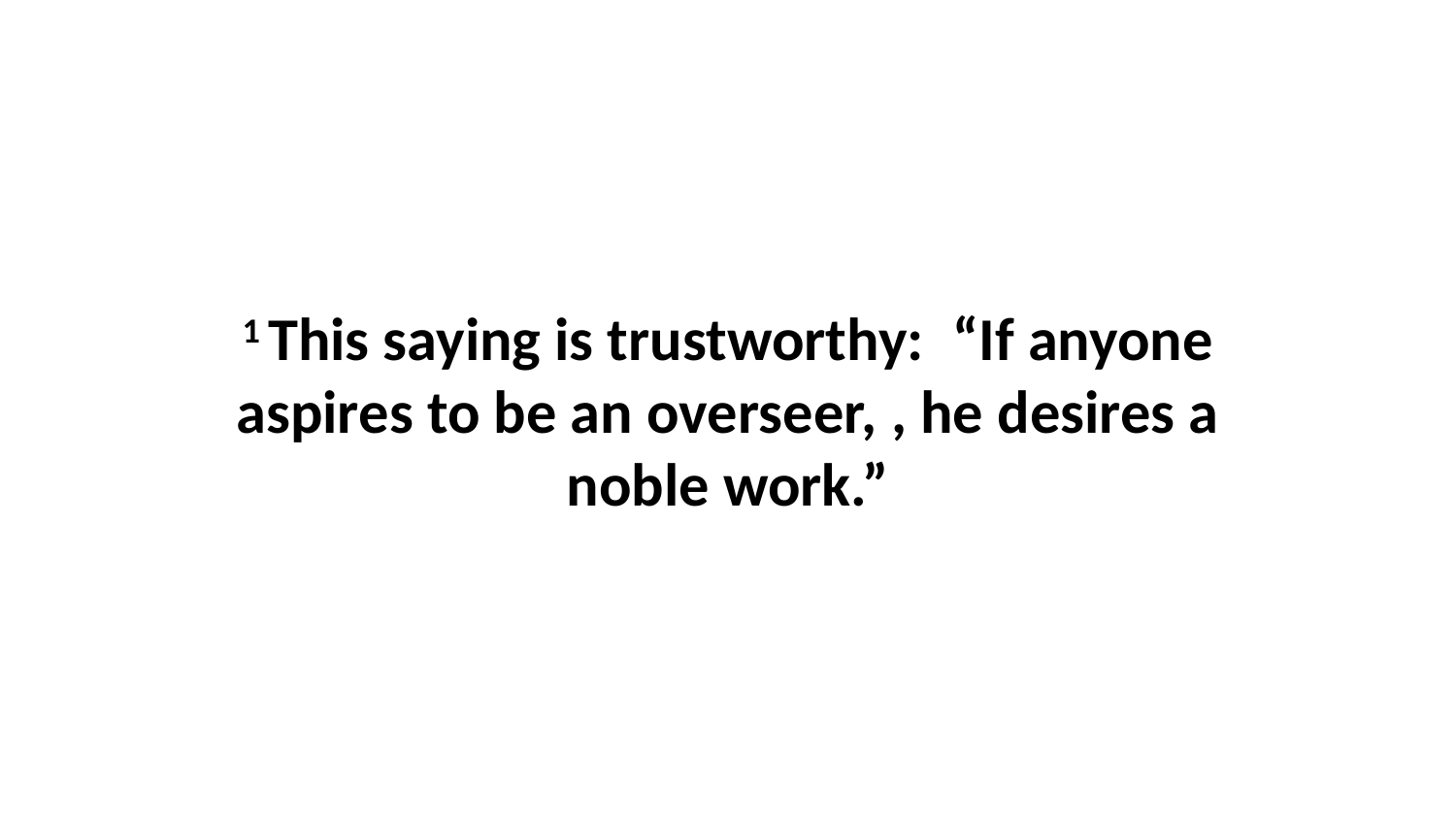

1 This saying is trustworthy:  “If anyone aspires to be an overseer, , he desires a noble work.”